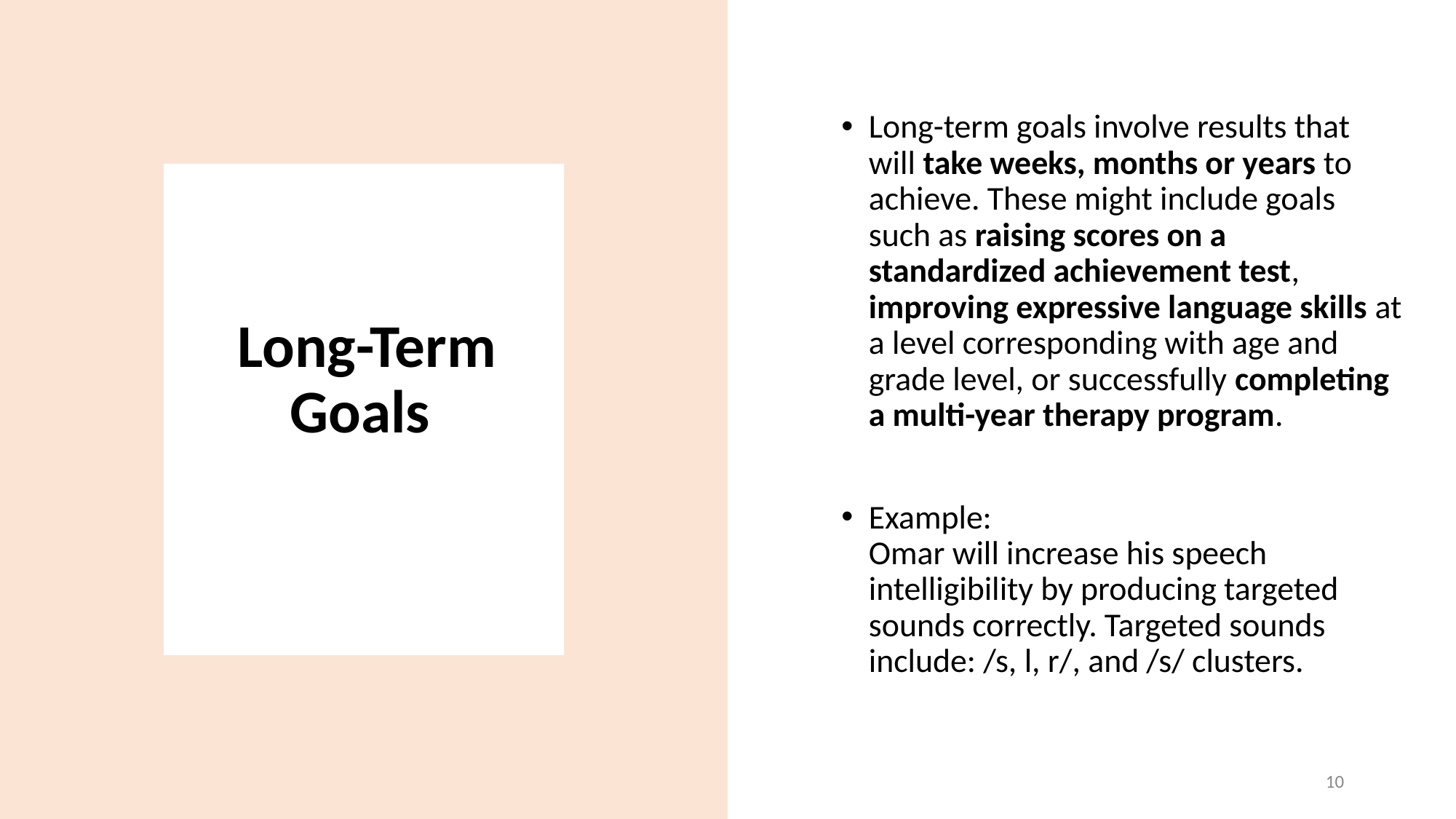

Long-term goals involve results that will take weeks, months or years to achieve. These might include goals such as raising scores on a standardized achievement test, improving expressive language skills at a level corresponding with age and grade level, or successfully completing a multi-year therapy program.

Example:
Omar will increase his speech intelligibility by producing targeted sounds correctly. Targeted sounds include: /s, l, r/, and /s/ clusters.

# Long-Term Goals
10